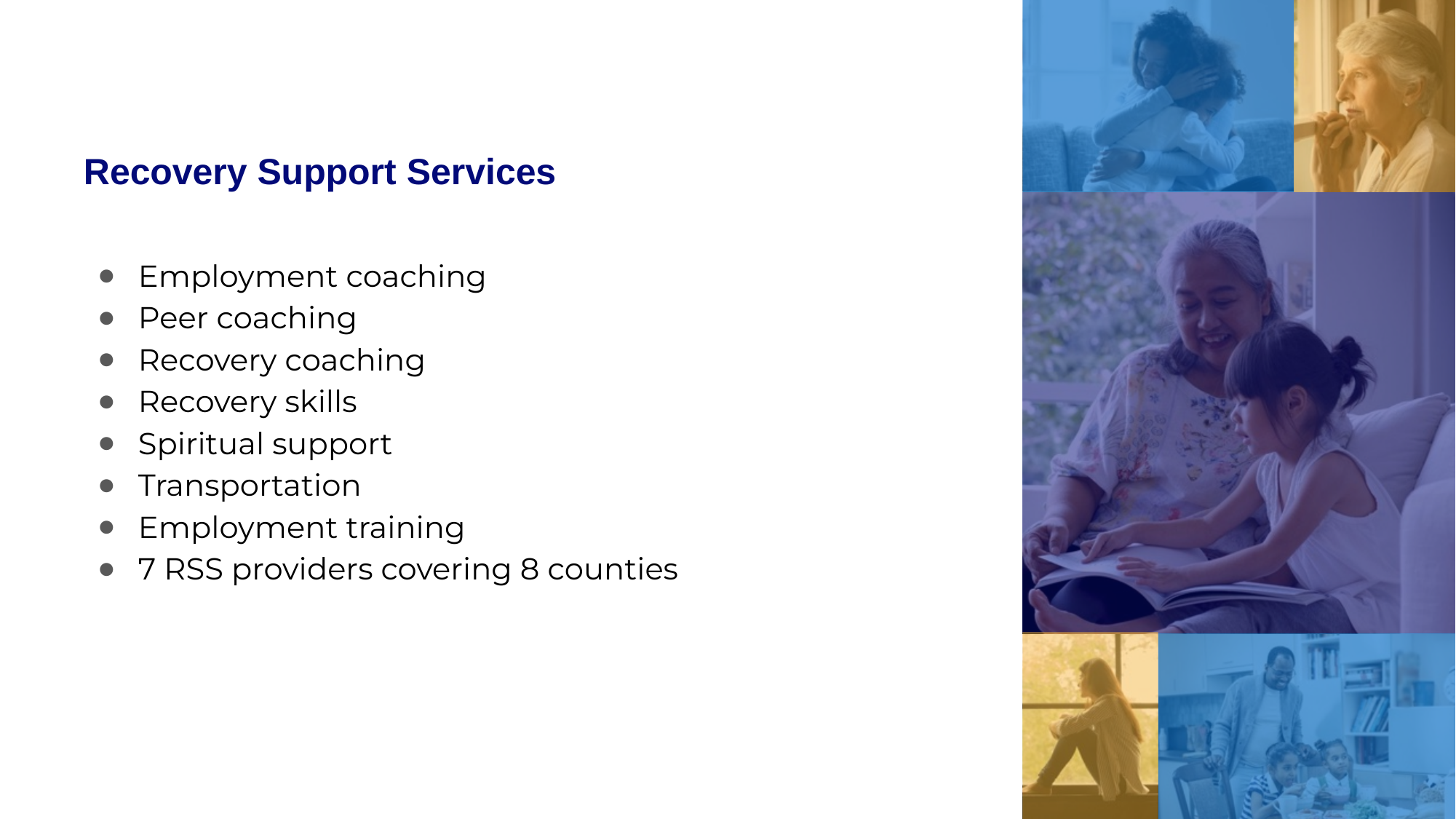

Recovery Support Services
Employment coaching
Peer coaching
Recovery coaching
Recovery skills
Spiritual support
Transportation
Employment training
7 RSS providers covering 8 counties